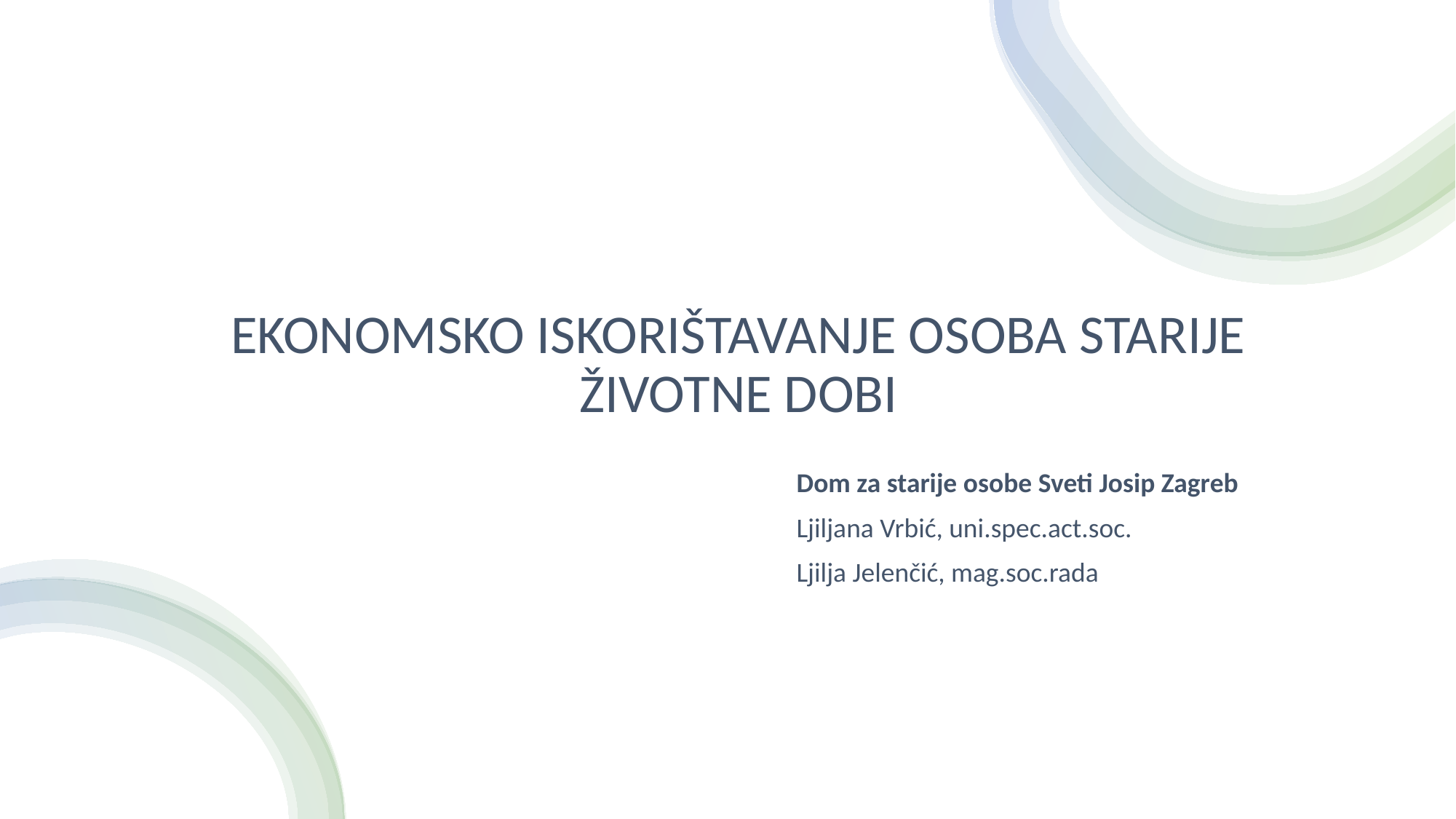

# EKONOMSKO ISKORIŠTAVANJE OSOBA STARIJE ŽIVOTNE DOBI
Dom za starije osobe Sveti Josip Zagreb
Ljiljana Vrbić, uni.spec.act.soc.
Ljilja Jelenčić, mag.soc.rada